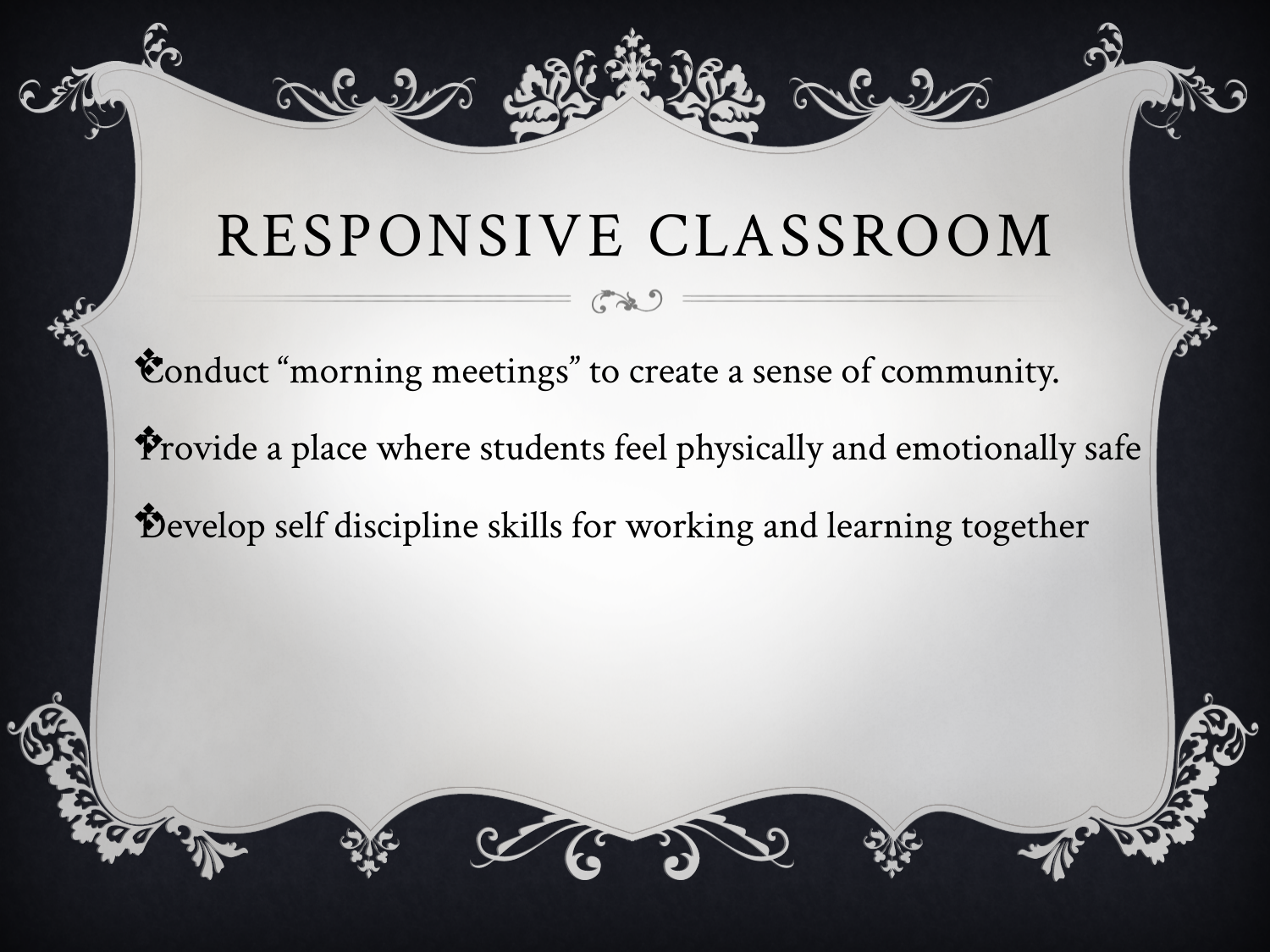

# Responsive Classroom
Conduct “morning meetings” to create a sense of community.
Provide a place where students feel physically and emotionally safe
Develop self discipline skills for working and learning together